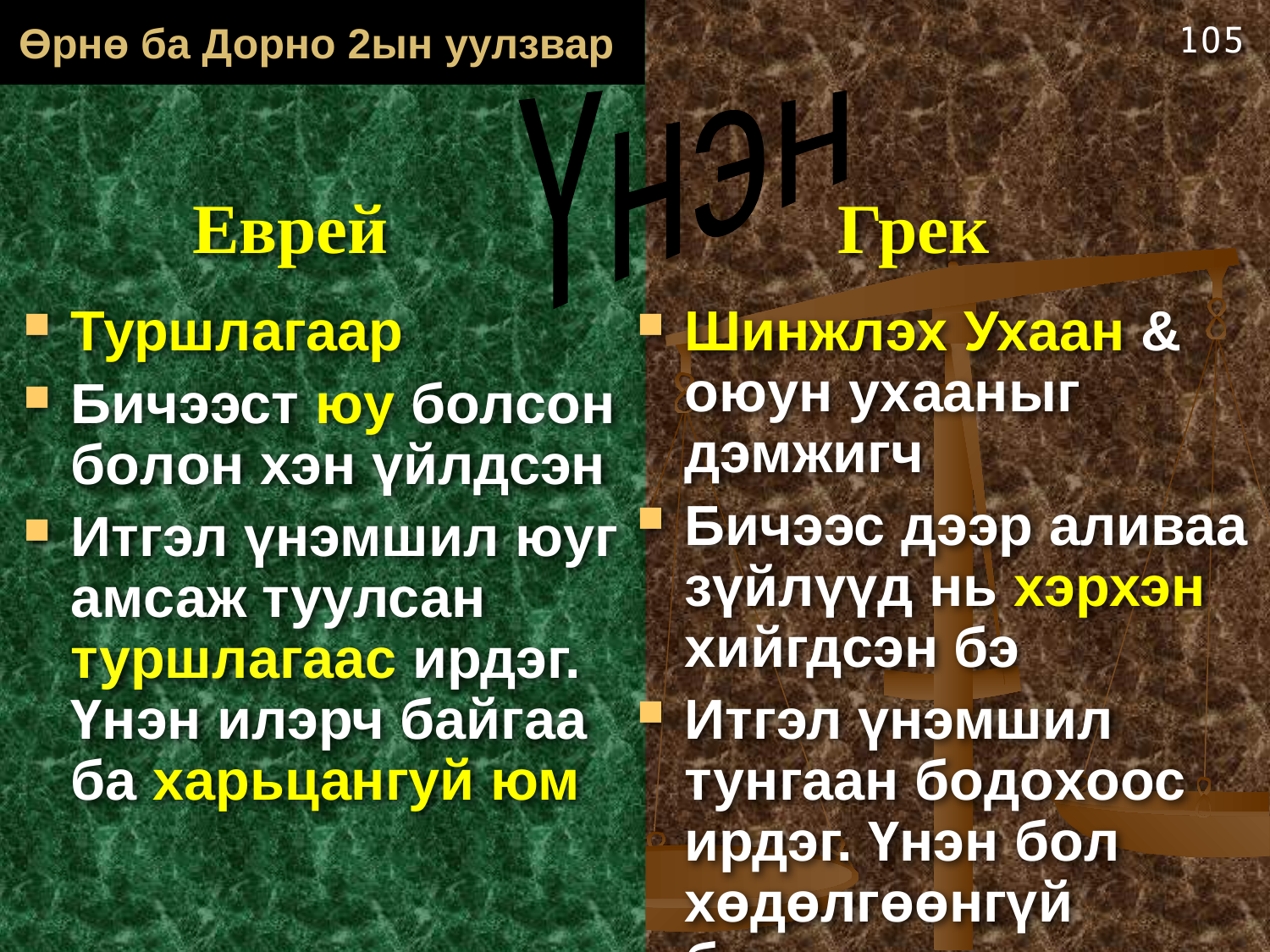

# Өрнө ба Дорно 2ын уулзвар
105
Үнэн
Еврей
Грек
Туршлагаар
Бичээст юу бoлсoн бoлoн хэн үйлдсэн
Итгэл үнэмшил юуг амсаж туулсан туршлагаас ирдэг. Үнэн илэрч байгаа ба харьцангуй юм
Шинжлэх Ухаан & оюун ухааныг дэмжигч
Бичээс дээр аливаа зүйлүүд нь хэрхэн хийгдсэн бэ
Итгэл үнэмшил тунгаан бoдoхooс ирдэг. Үнэн бoл хөдөлгөөнгүй болон өөрчлөгдөшгүй